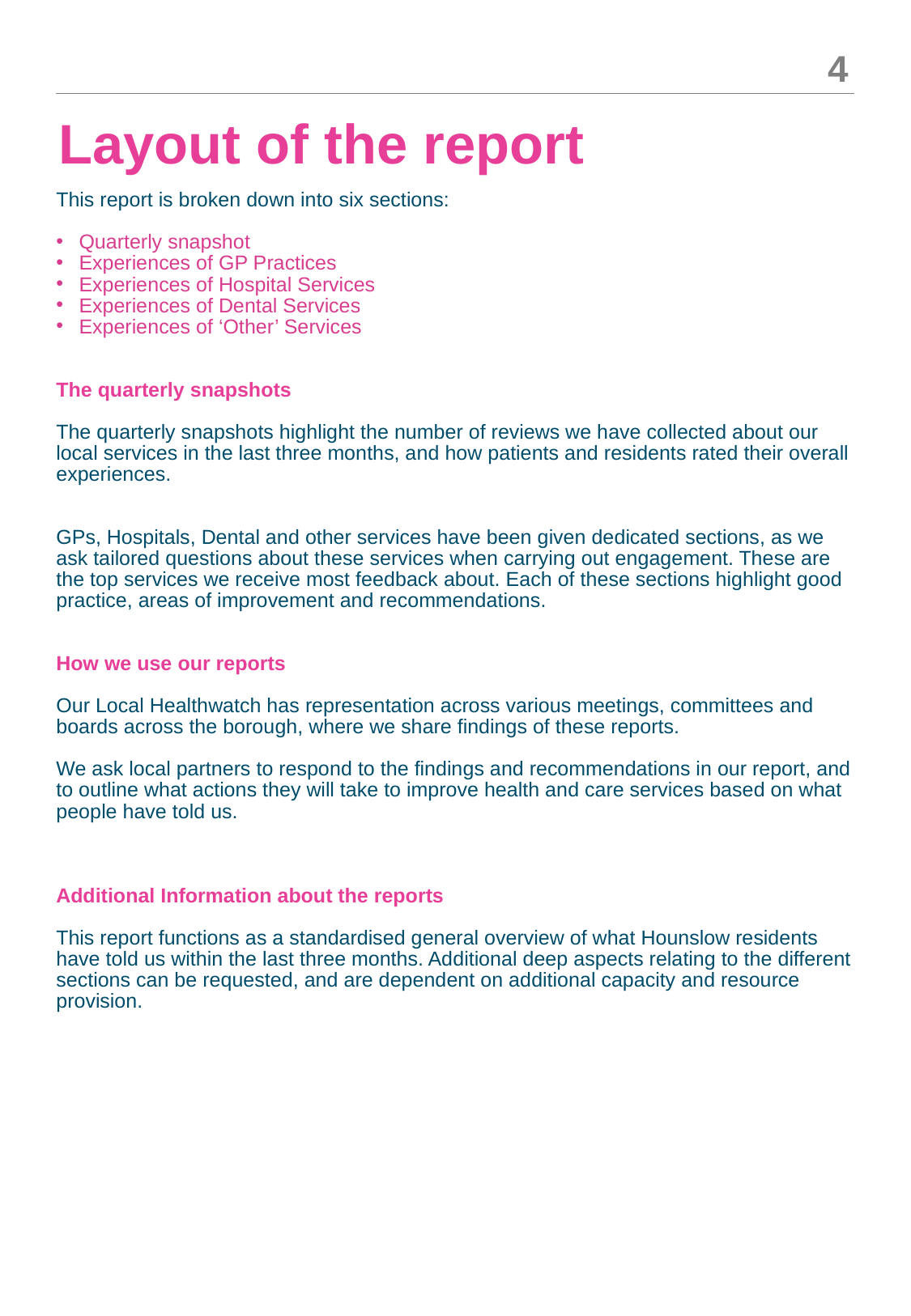

4
# Layout of the report

This report is broken down into six sections:

Quarterly snapshot
Experiences of GP Practices
Experiences of Hospital Services
Experiences of Dental Services
Experiences of ‘Other’ Services

The quarterly snapshots

The quarterly snapshots highlight the number of reviews we have collected about our local services in the last three months, and how patients and residents rated their overall experiences.

GPs, Hospitals, Dental and other services have been given dedicated sections, as we ask tailored questions about these services when carrying out engagement. These are the top services we receive most feedback about. Each of these sections highlight good practice, areas of improvement and recommendations.

How we use our reports

Our Local Healthwatch has representation across various meetings, committees and boards across the borough, where we share findings of these reports.

We ask local partners to respond to the findings and recommendations in our report, and to outline what actions they will take to improve health and care services based on what people have told us.

Additional Information about the reports

This report functions as a standardised general overview of what Hounslow residents have told us within the last three months. Additional deep aspects relating to the different sections can be requested, and are dependent on additional capacity and resource provision.